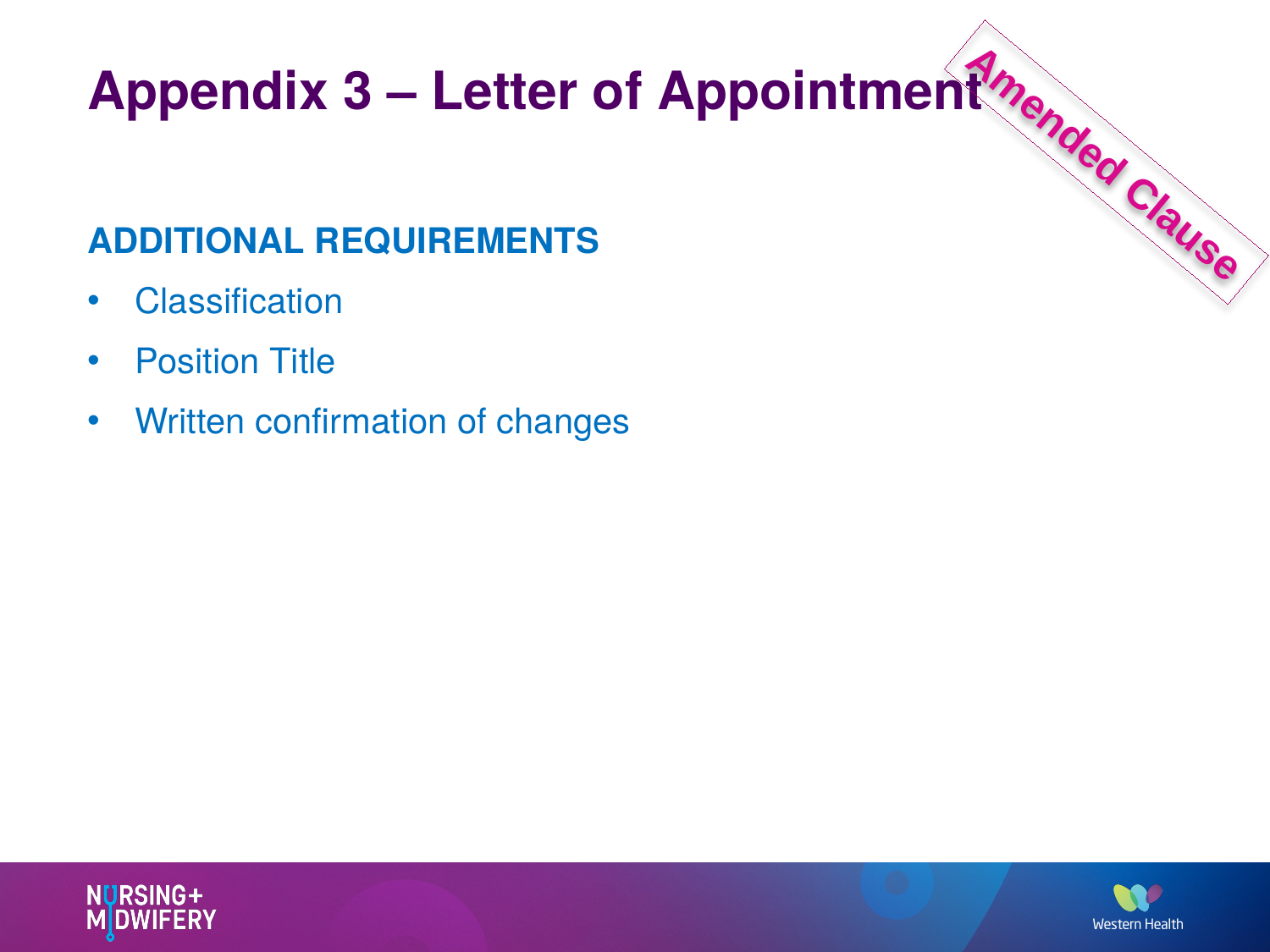

# Appendix 3 – Letter of Appointment
Amended Clause

ADDITIONAL REQUIREMENTS
Classification
Position Title
Written confirmation of changes